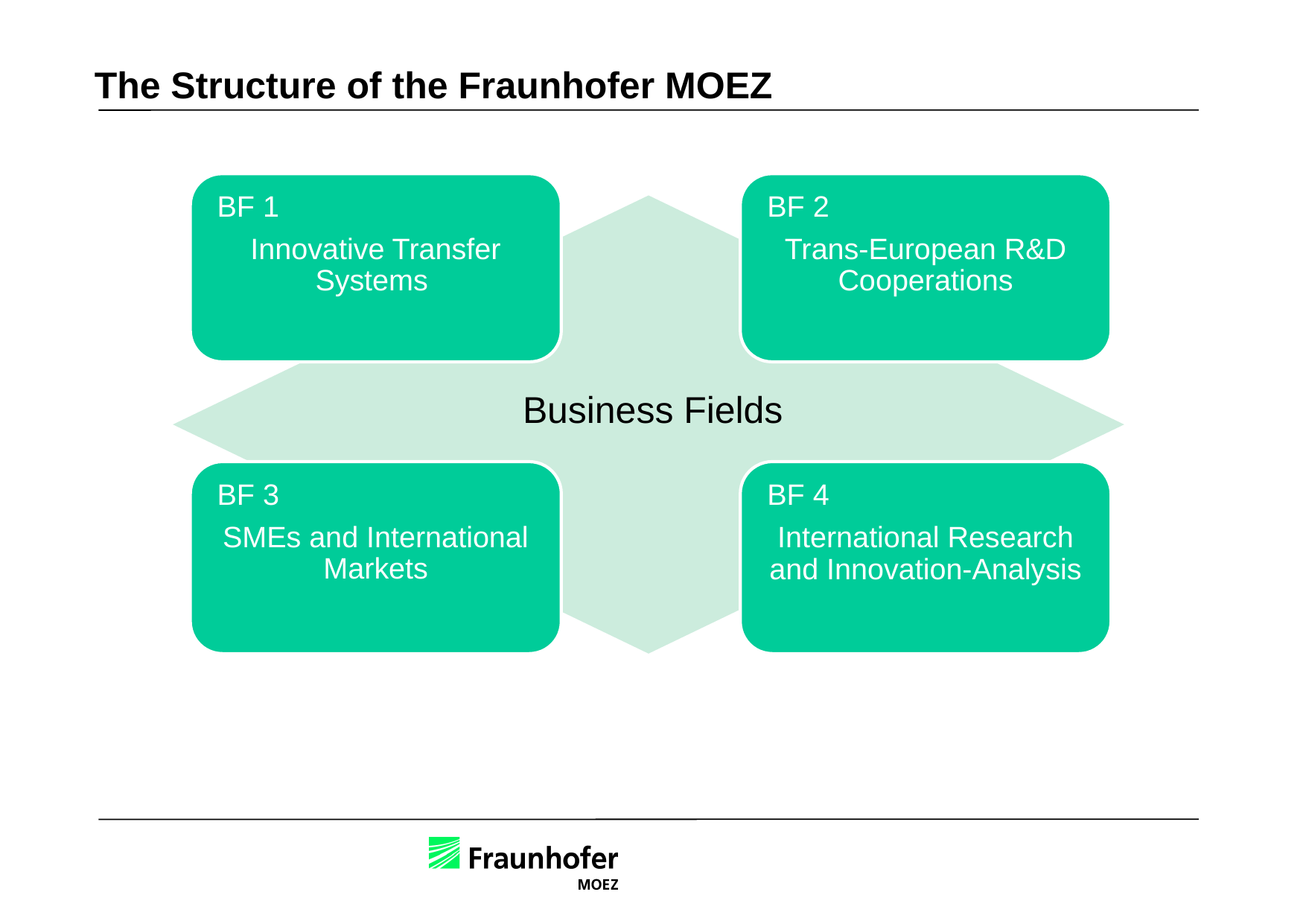

# The Structure of the Fraunhofer MOEZ

BF 1
Innovative Transfer Systems

BF 2
Trans-European R&D Cooperations

Business Fields

BF 3
SMEs and International Markets

BF 4
International Research and Innovation-Analysis